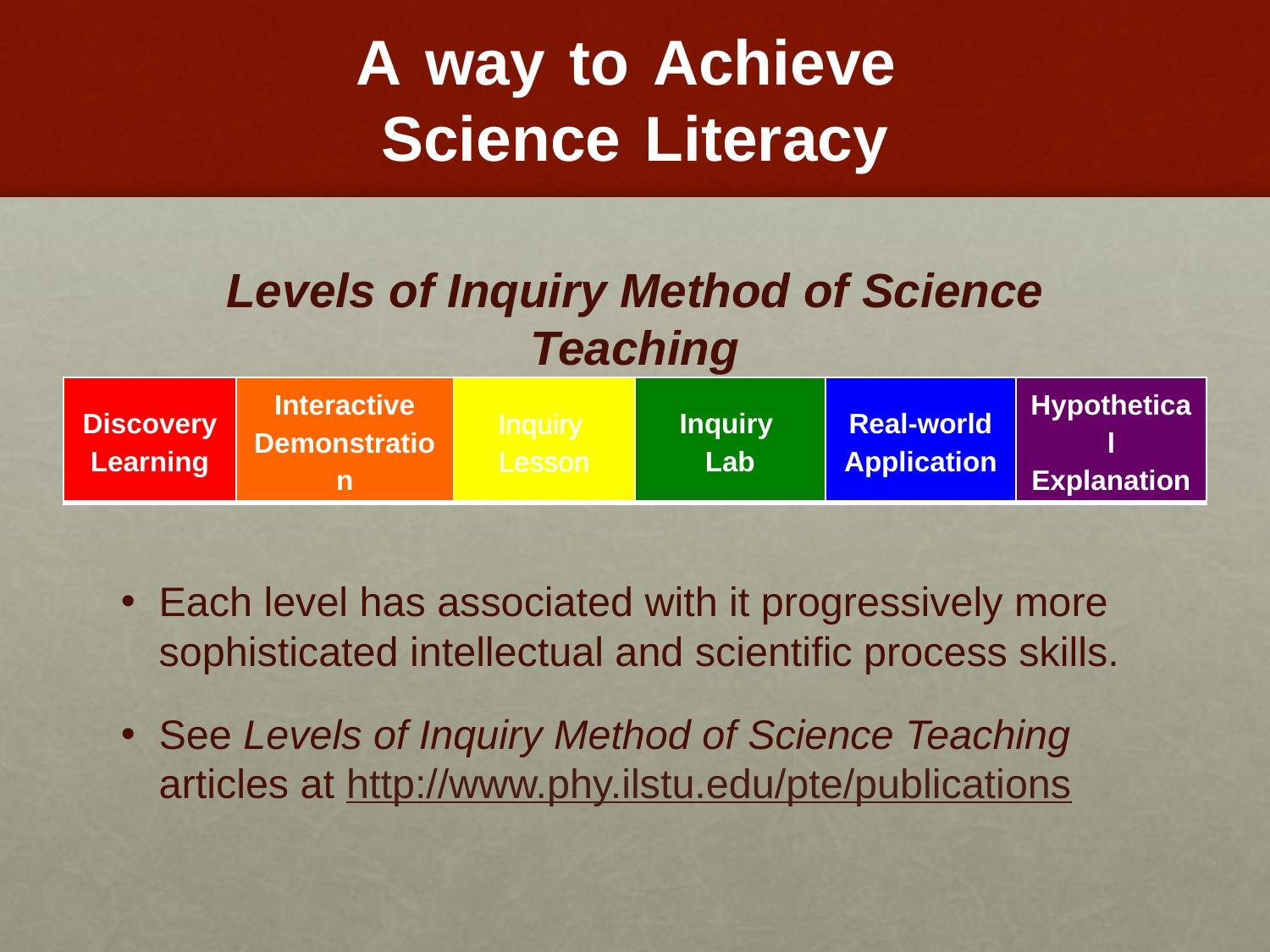

# A  way  to  Achieve Science  Literacy
Levels of Inquiry Method of Science Teaching

Each level has associated with it progressively more sophisticated intellectual and scientific process skills.
See Levels of Inquiry Method of Science Teaching articles at http://www.phy.ilstu.edu/pte/publications
| Discovery Learning | Interactive Demonstration | Inquiry Lesson | Inquiry Lab | Real-world Application | Hypothetical Explanation |
| --- | --- | --- | --- | --- | --- |